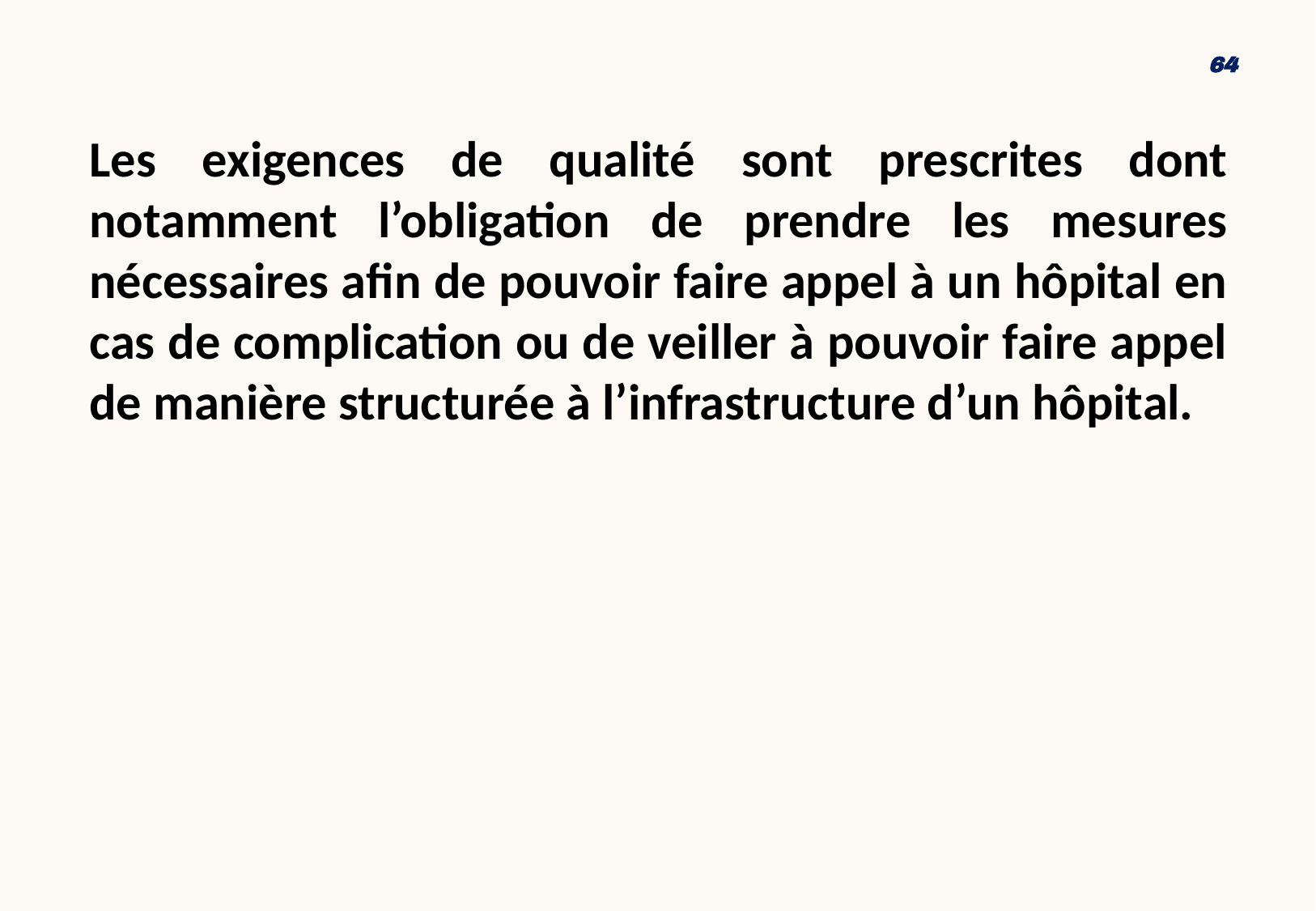

64
Les exigences de qualité sont prescrites dont notamment l’obligation de prendre les mesures nécessaires afin de pouvoir faire appel à un hôpital en cas de complication ou de veiller à pouvoir faire appel de manière structurée à l’infrastructure d’un hôpital.